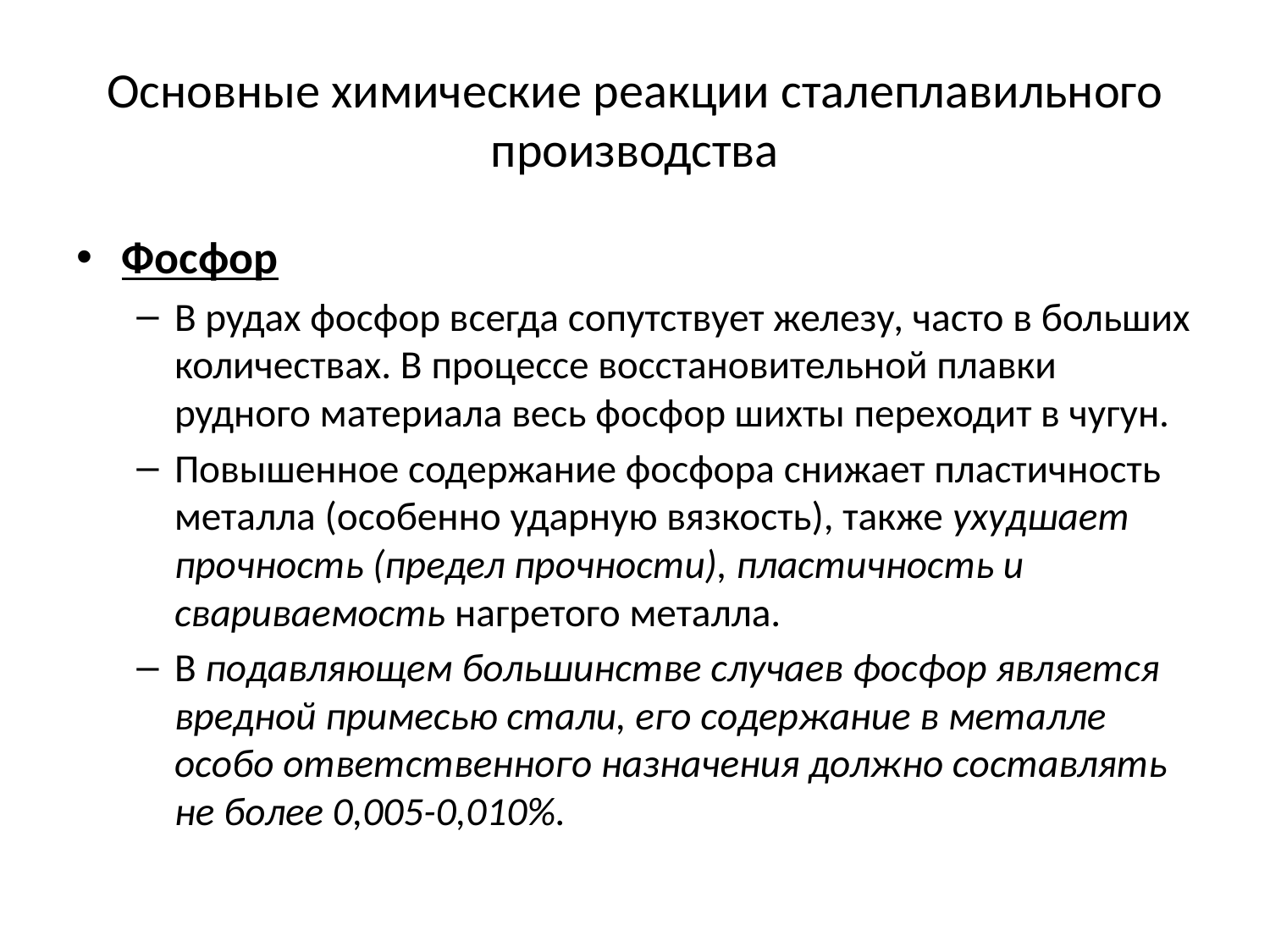

# Основные химические реакции сталеплавильного производства
Фосфор
В рудах фосфор всегда сопутствует железу, часто в больших количествах. В процессе восстановительной плавки рудного мате­риала весь фосфор шихты пере­ходит в чугун.
Повышенное содержание фосфора снижает пластичность металла (особенно ударную вязкость), также ухудшает прочность (предел прочности), пластичность и свариваемость нагретого металла.
В подавляющем большинстве случаев фосфор является вред­ной примесью стали, его содержание в металле особо ответ­ственного назначения должно составлять не более 0,005-0,010%.